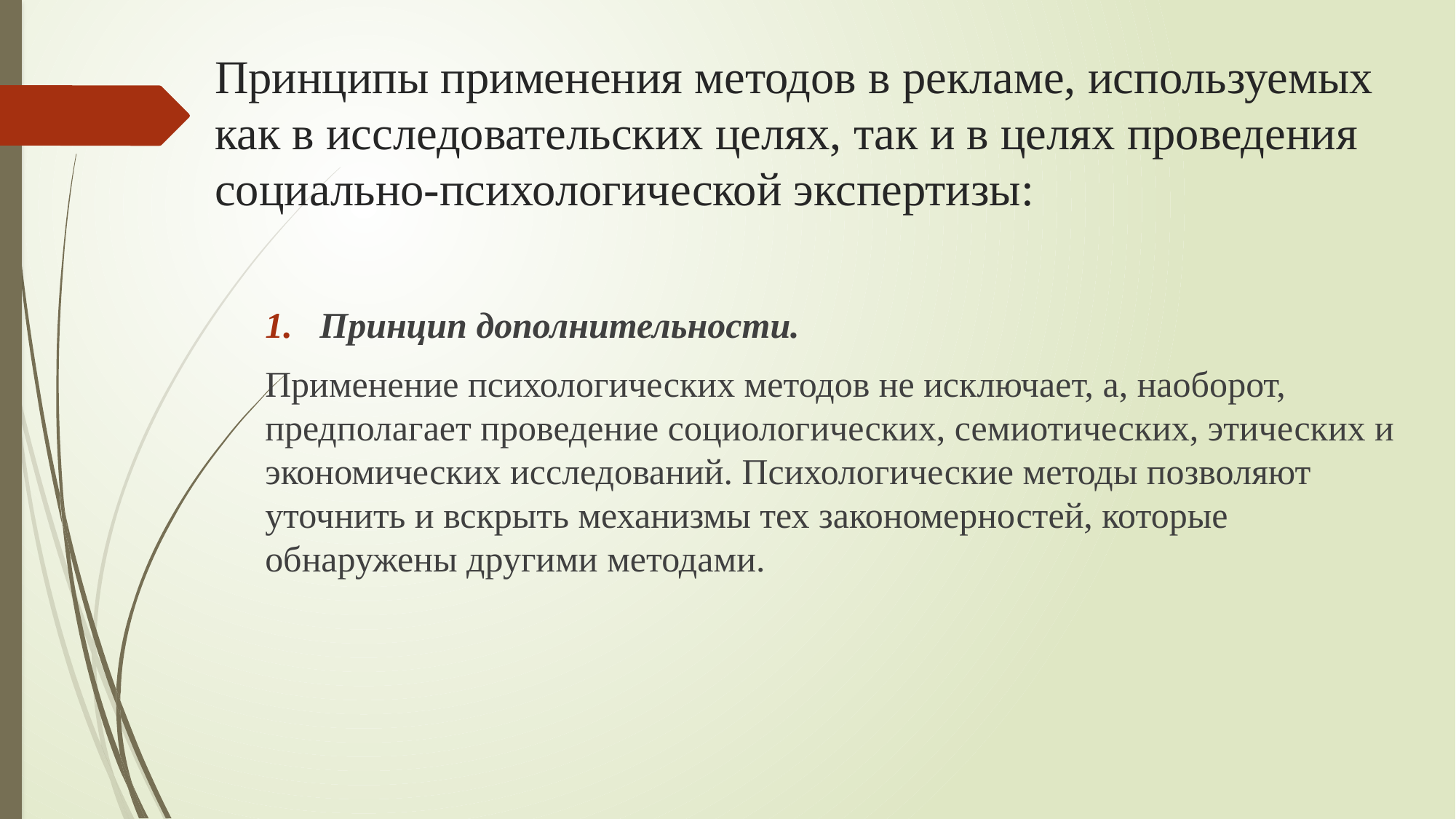

# Принципы применения методов в рекламе, используемых как в исследовательских целях, так и в целях проведения социально-психологической экспертизы:
Принцип дополнительности.
Применение психологических методов не исключает, а, наоборот, предполагает проведение социологических, семиотических, этических и экономических исследований. Психологические методы позволяют уточнить и вскрыть механизмы тех закономерностей, которые обнаружены другими методами.